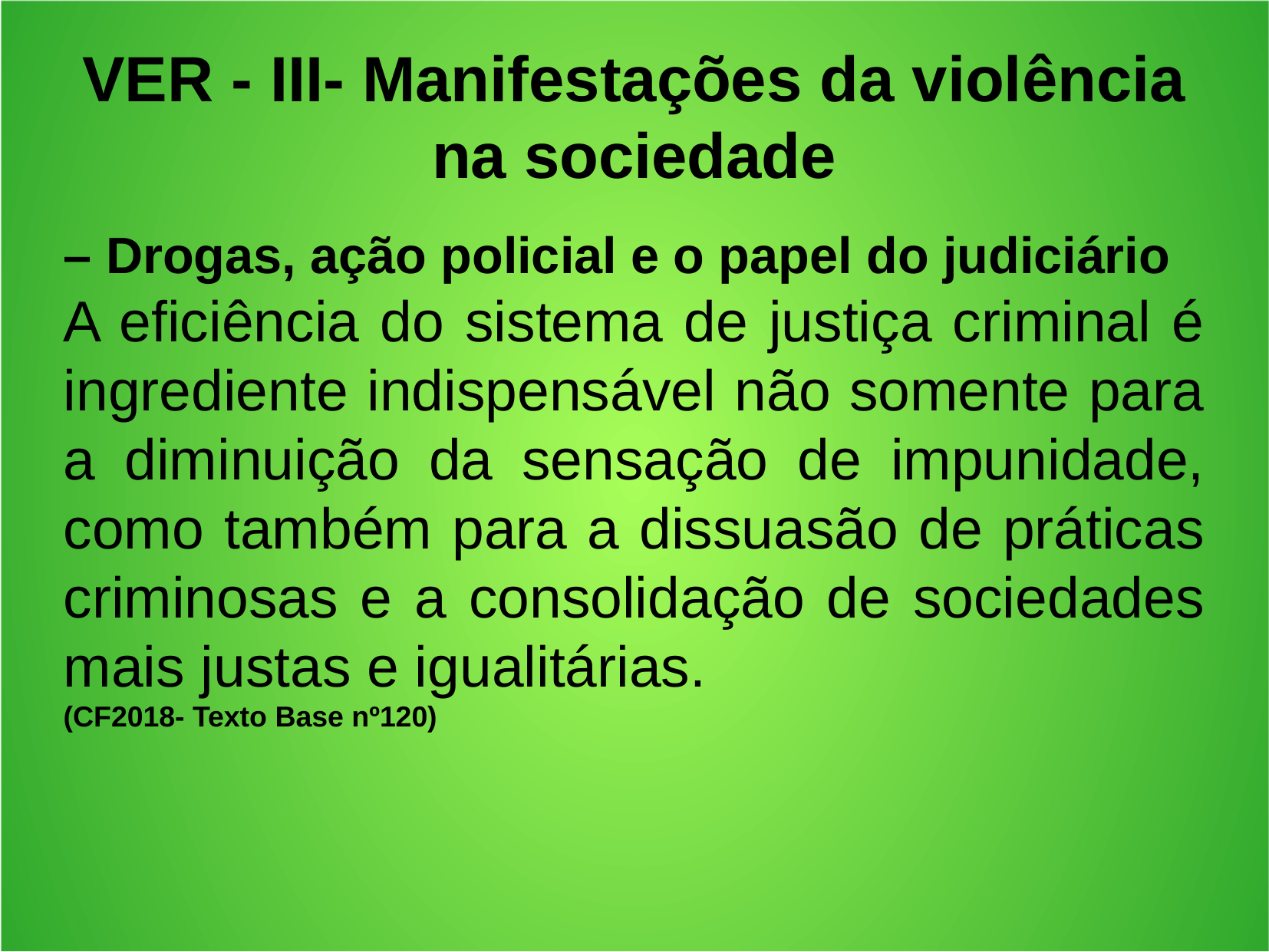

VER - III- Manifestações da violência na sociedade
– Drogas, ação policial e o papel do judiciário
A eficiência do sistema de justiça criminal é ingrediente indispensável não somente para a diminuição da sensação de impunidade, como também para a dissuasão de práticas criminosas e a consolidação de sociedades mais justas e igualitárias.
(CF2018- Texto Base nº120)